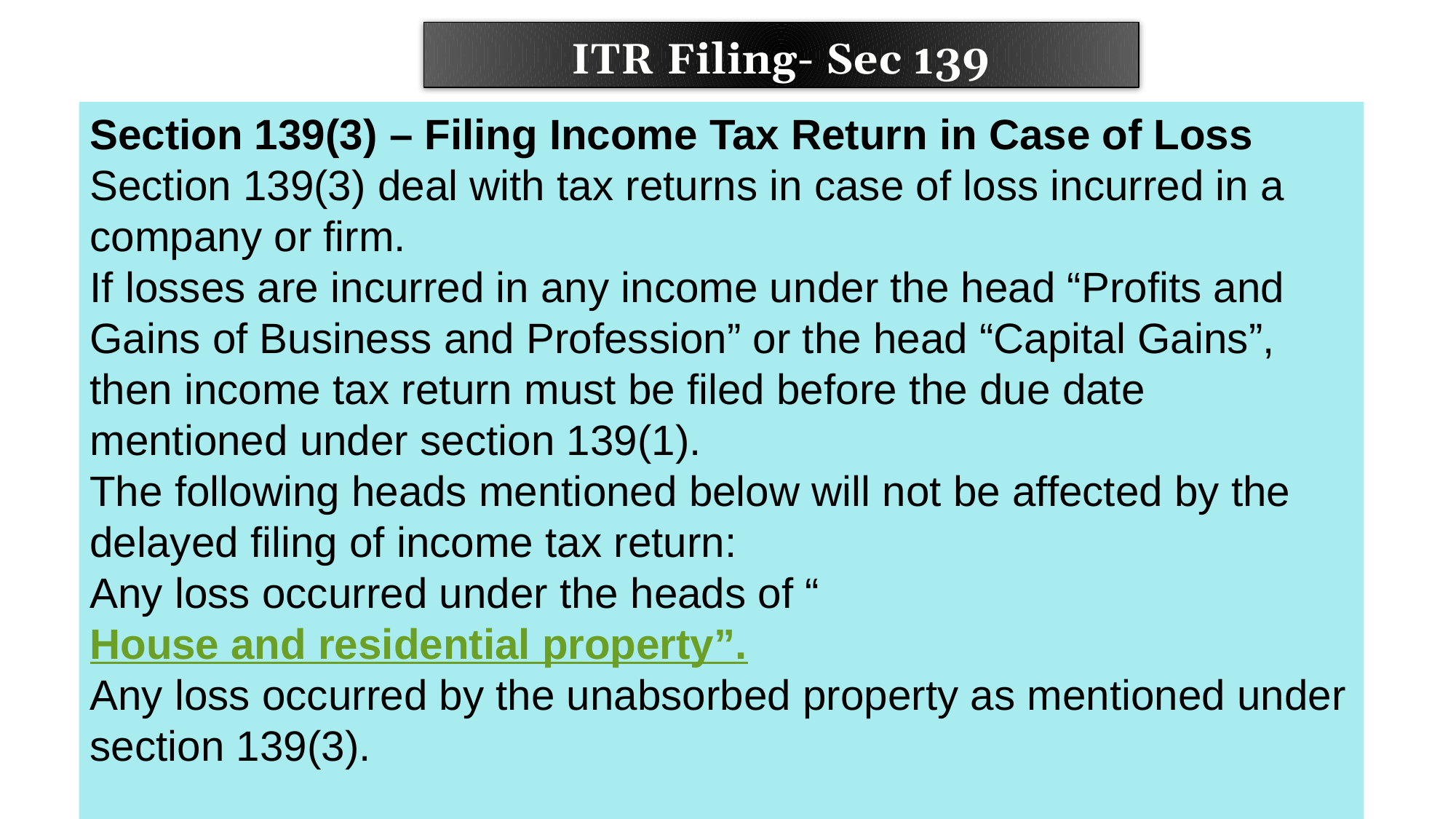

ITR Filing- Sec 139
Section 139(3) – Filing Income Tax Return in Case of Loss
Section 139(3) deal with tax returns in case of loss incurred in a company or firm.
If losses are incurred in any income under the head “Profits and Gains of Business and Profession” or the head “Capital Gains”, then income tax return must be filed before the due date mentioned under section 139(1).
The following heads mentioned below will not be affected by the delayed filing of income tax return:
Any loss occurred under the heads of “House and residential property”.
Any loss occurred by the unabsorbed property as mentioned under section 139(3).